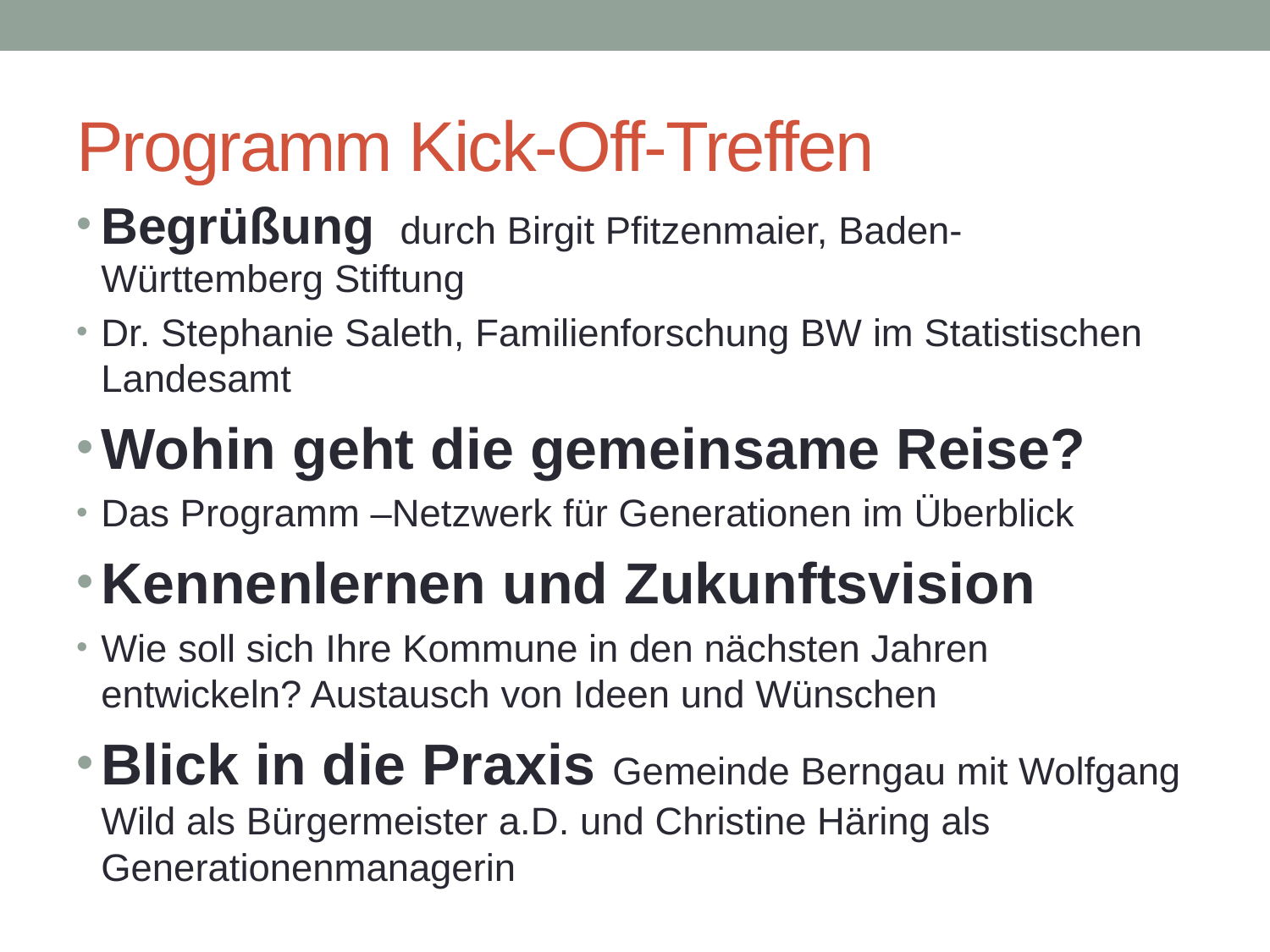

# Programm Kick-Off-Treffen
Begrüßung  durch Birgit Pfitzenmaier, Baden- Württemberg Stiftung
Dr. Stephanie Saleth, Familienforschung BW im Statistischen Landesamt
Wohin geht die gemeinsame Reise?
Das Programm –Netzwerk für Generationen im Überblick
Kennenlernen und Zukunftsvision
Wie soll sich Ihre Kommune in den nächsten Jahren entwickeln? Austausch von Ideen und Wünschen
Blick in die Praxis Gemeinde Berngau mit Wolfgang Wild als Bürgermeister a.D. und Christine Häring als Generationenmanagerin